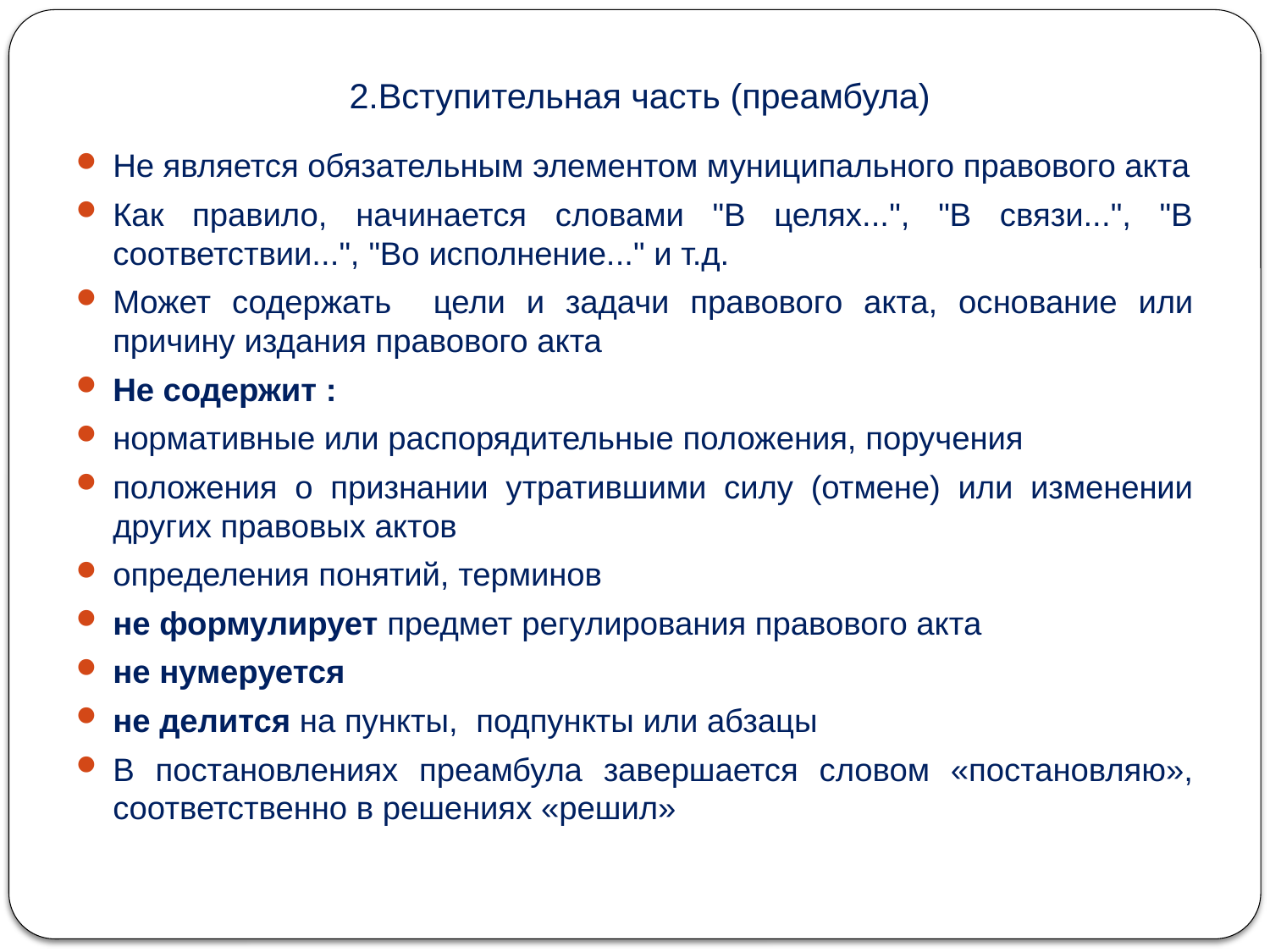

# 2.Вступительная часть (преамбула)
Не является обязательным элементом муниципального правового акта
Как правило, начинается словами "В целях...", "В связи...", "В соответствии...", "Во исполнение..." и т.д.
Может содержать  цели и задачи правового акта, основание или причину издания правового акта
Не содержит :
нормативные или распорядительные положения, поручения
положения о признании утратившими силу (отмене) или изменении других правовых актов
определения понятий, терминов
не формулирует предмет регулирования правового акта
не нумеруется
не делится на пункты,  подпункты или абзацы
В постановлениях преамбула завершается словом «постановляю», соответственно в решениях «решил»